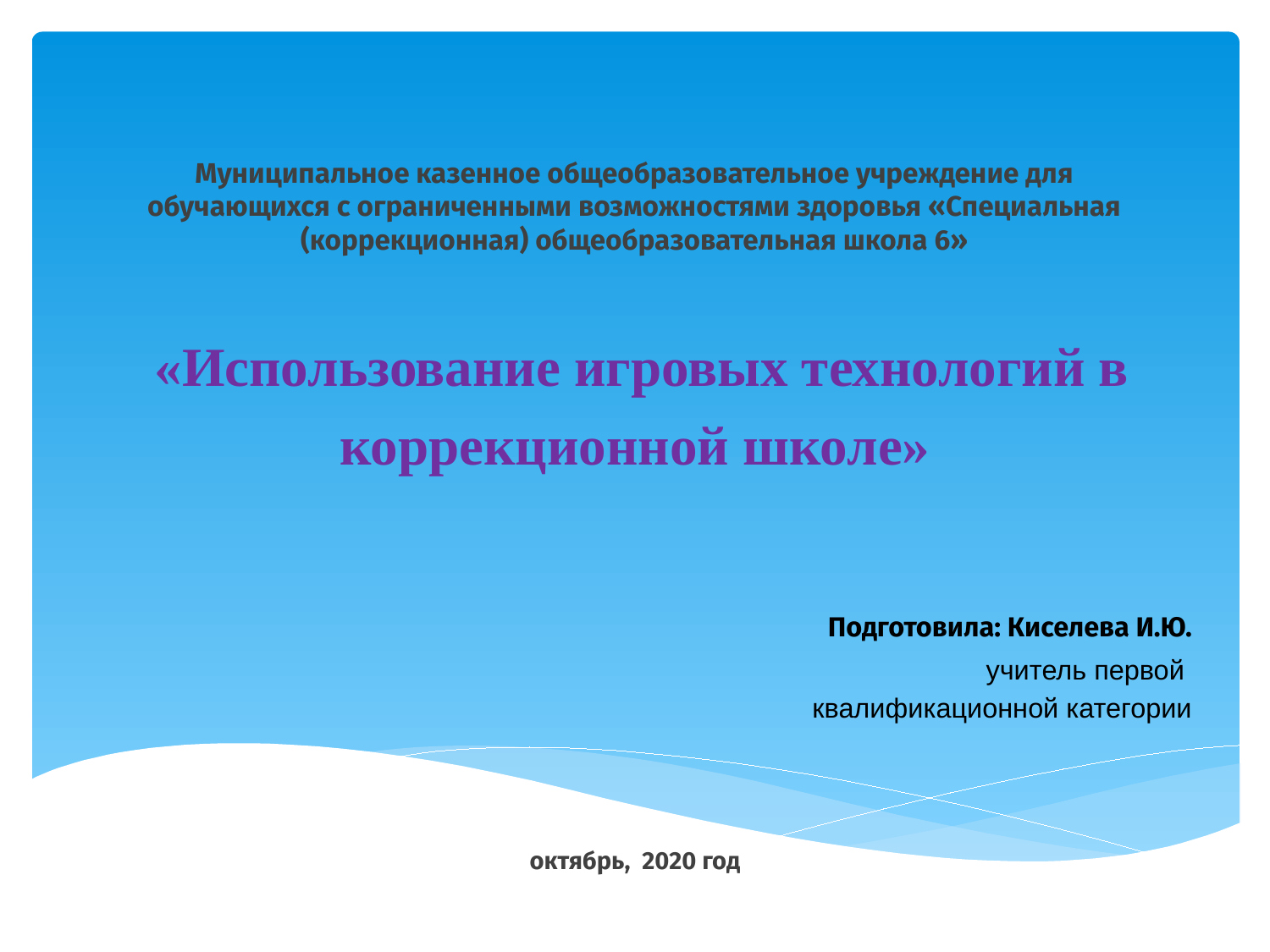

# Муниципальное казенное общеобразовательное учреждение для обучающихся с ограниченными возможностями здоровья «Специальная (коррекционная) общеобразовательная школа 6»

 «Использование игровых технологий в коррекционной школе»

Подготовила: Киселева И.Ю.
учитель первой
квалификационной категории

октябрь,  2020 год